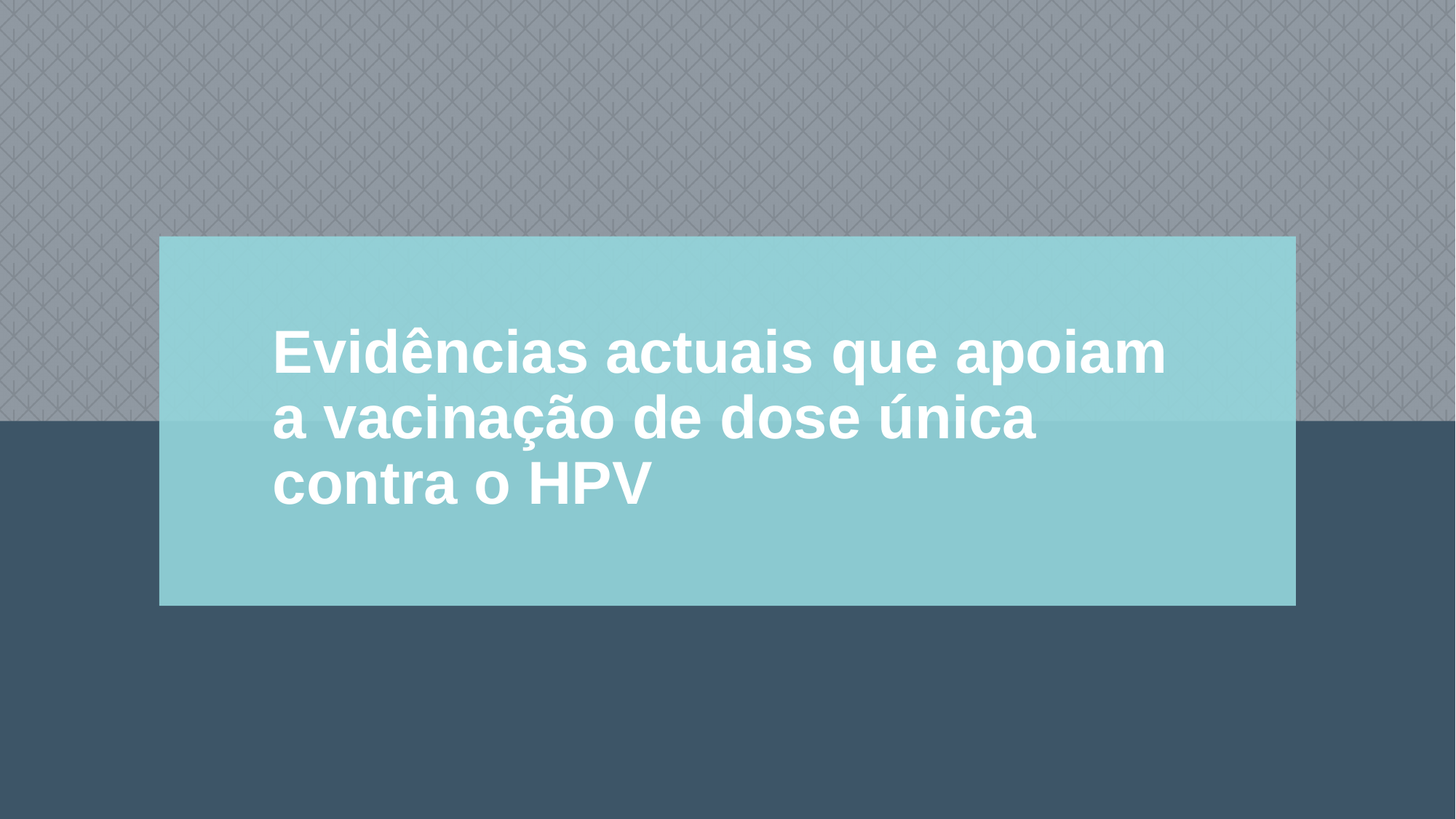

Evidências actuais que apoiam
a vacinação de dose única contra o HPV